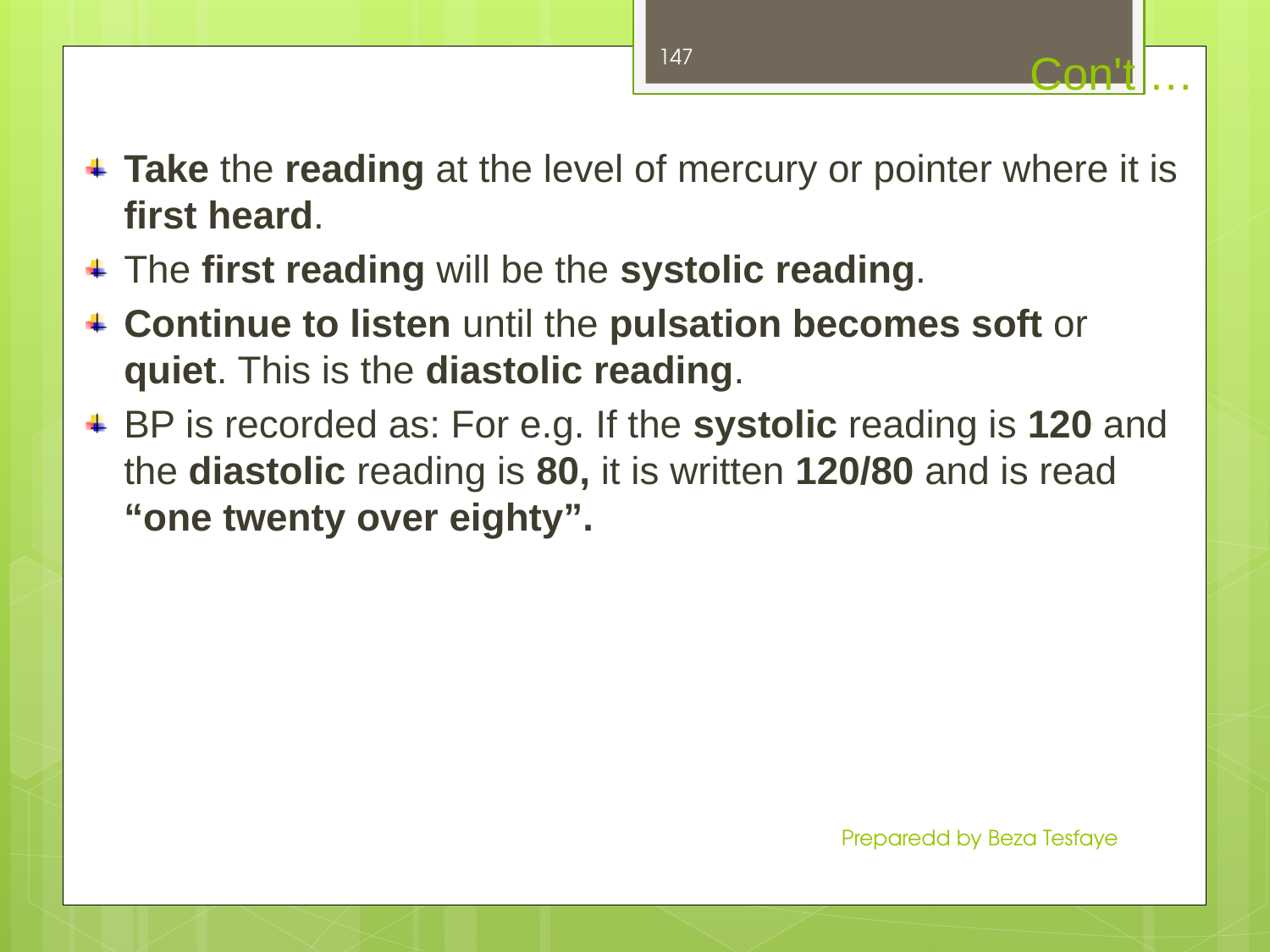

147
# Con't …
Take the reading at the level of mercury or pointer where it is first heard.
The first reading will be the systolic reading.
Continue to listen until the pulsation becomes soft or quiet. This is the diastolic reading.
BP is recorded as: For e.g. If the systolic reading is 120 and the diastolic reading is 80, it is written 120/80 and is read “one twenty over eighty”.

Preparedd by Beza Tesfaye